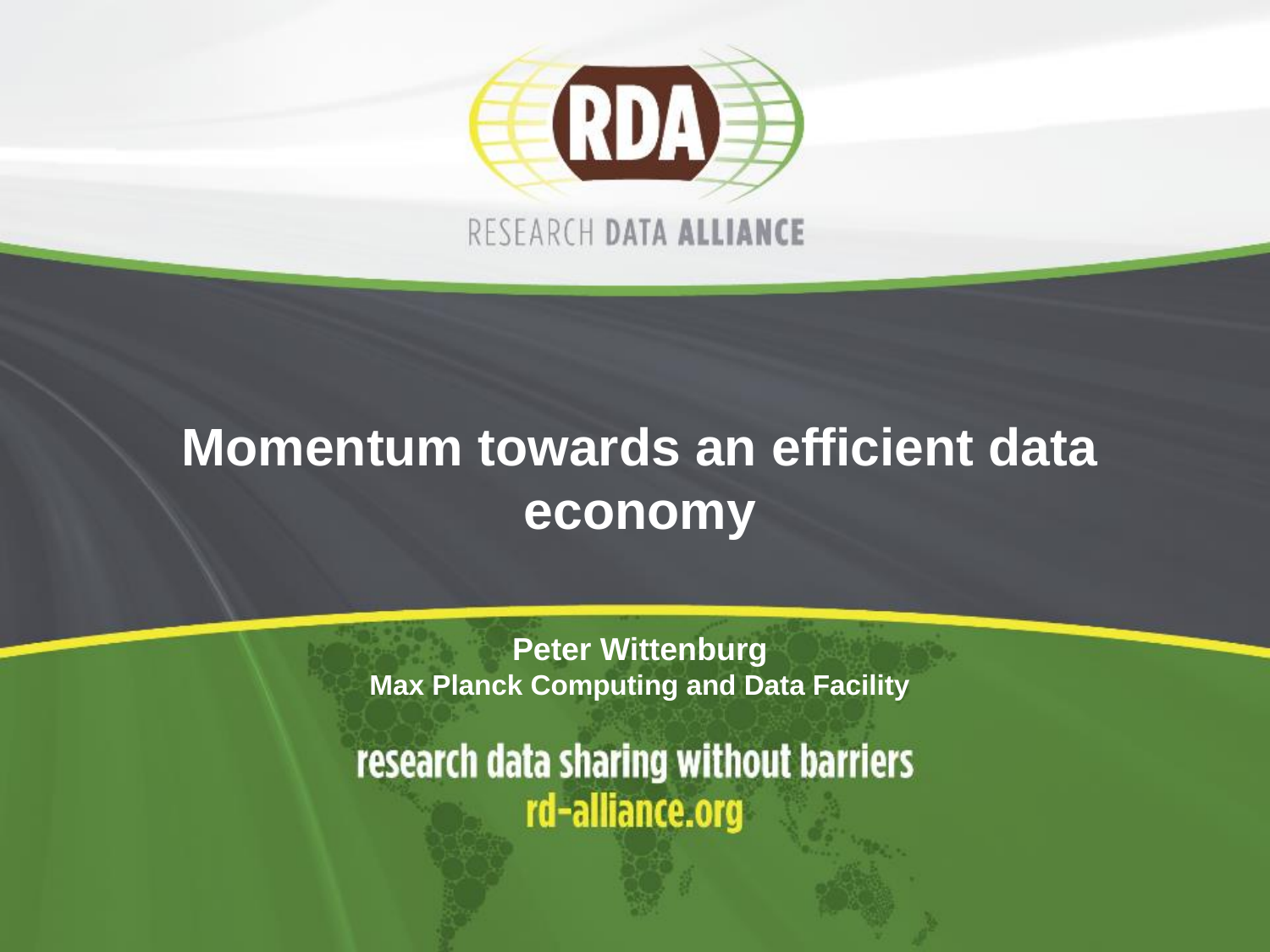

# Momentum towards an efficient data economy Peter Wittenburg Max Planck Computing and Data Facility